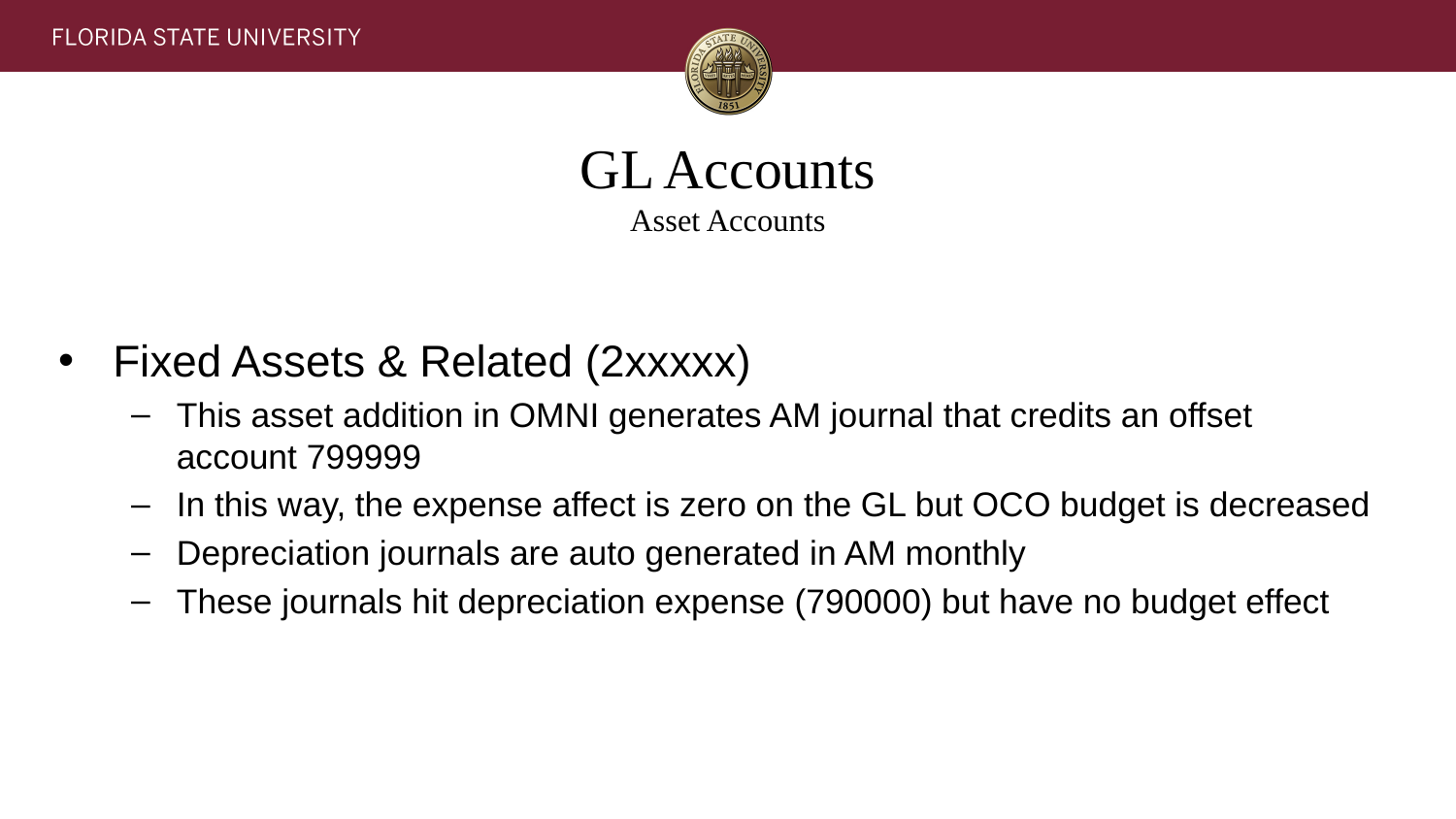

# GL Accounts Asset Accounts
Fixed Assets & Related (2xxxxx)
This asset addition in OMNI generates AM journal that credits an offset account 799999
In this way, the expense affect is zero on the GL but OCO budget is decreased
Depreciation journals are auto generated in AM monthly
These journals hit depreciation expense (790000) but have no budget effect